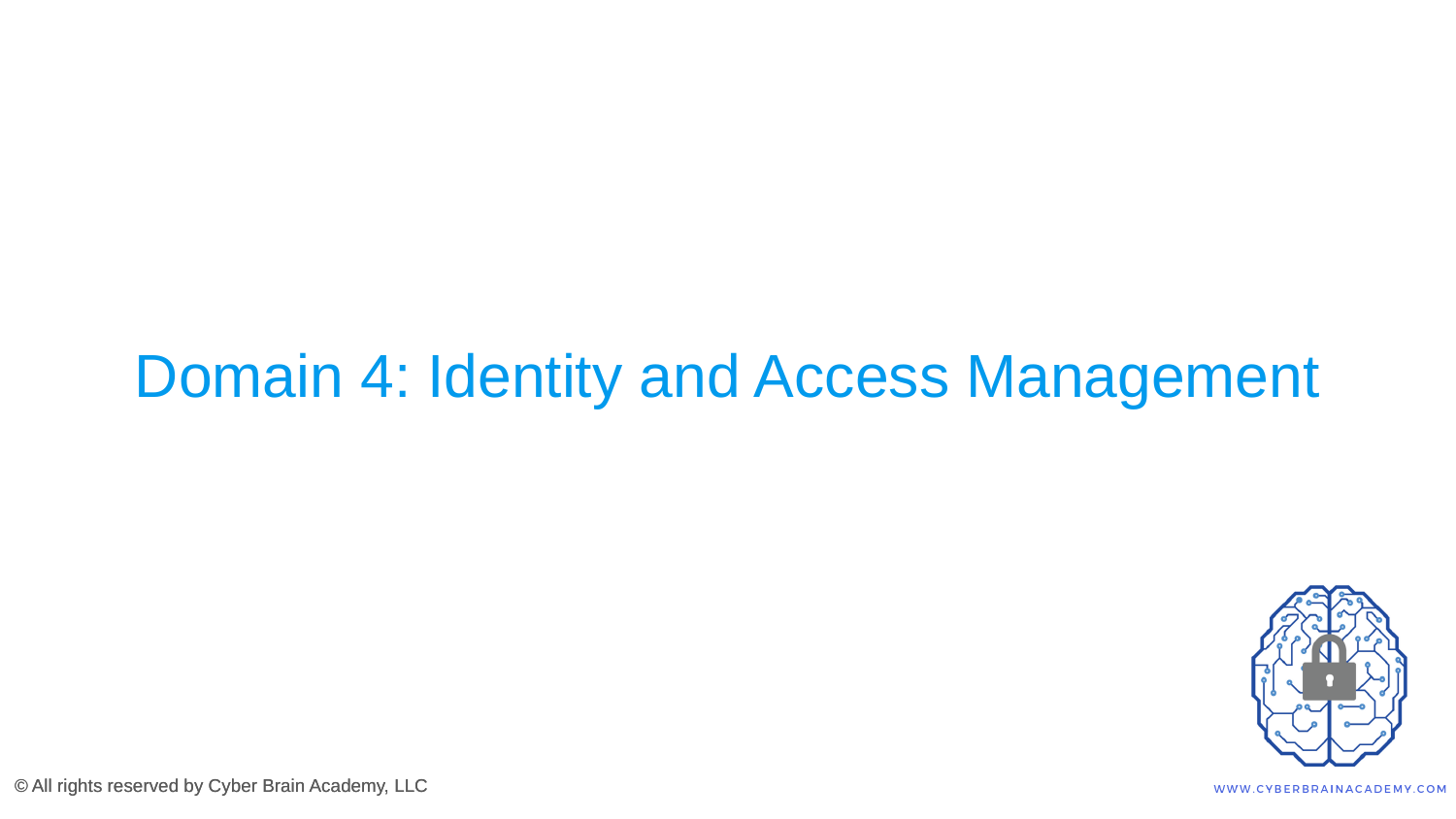

# Domain 4: Identity and Access Management